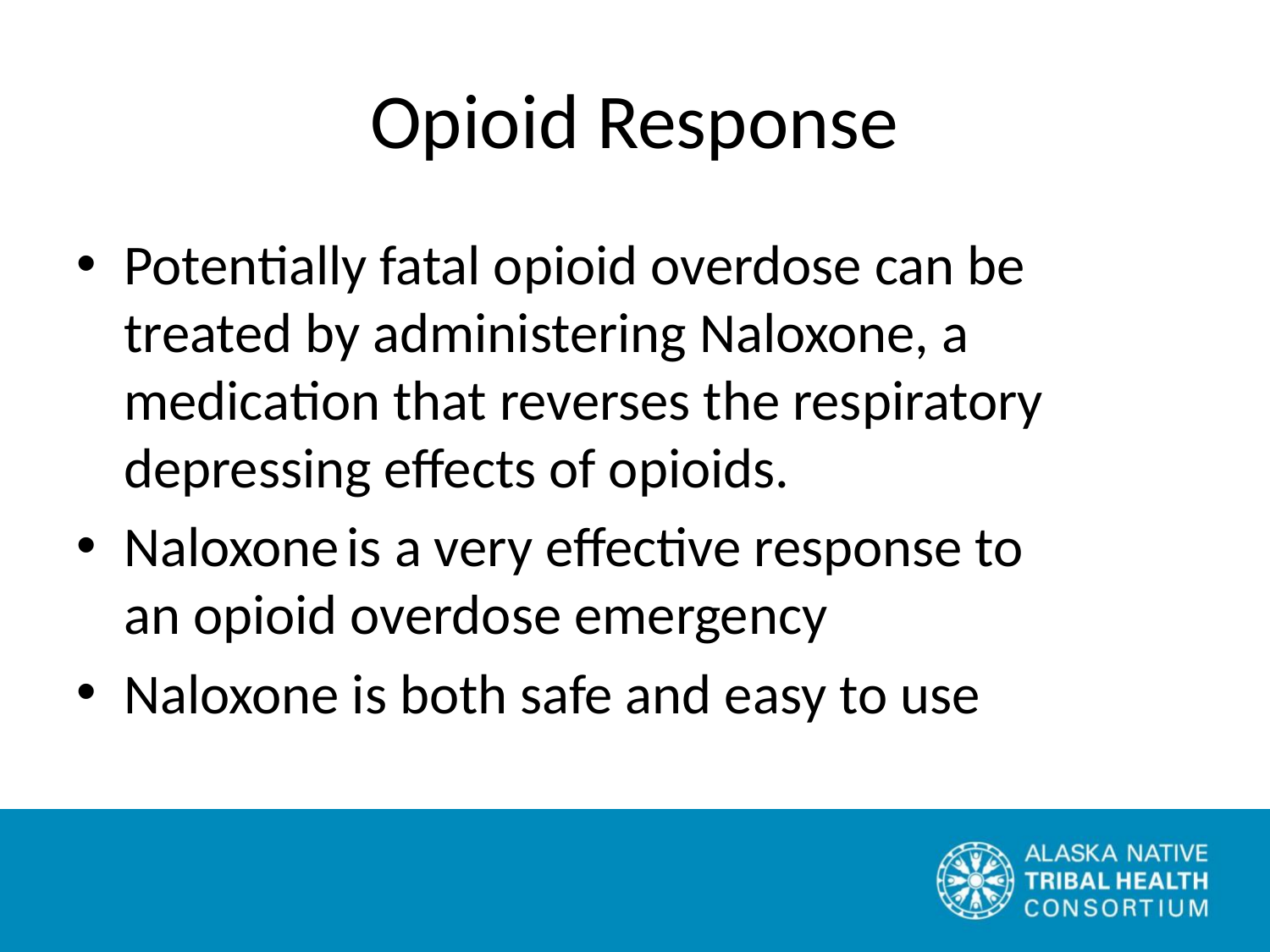

# Opioid Response
Potentially fatal opioid overdose can be treated by administering Naloxone, a medication that reverses the respiratory depressing effects of opioids.
Naloxone is a very effective response to
an opioid overdose emergency
Naloxone is both safe and easy to use